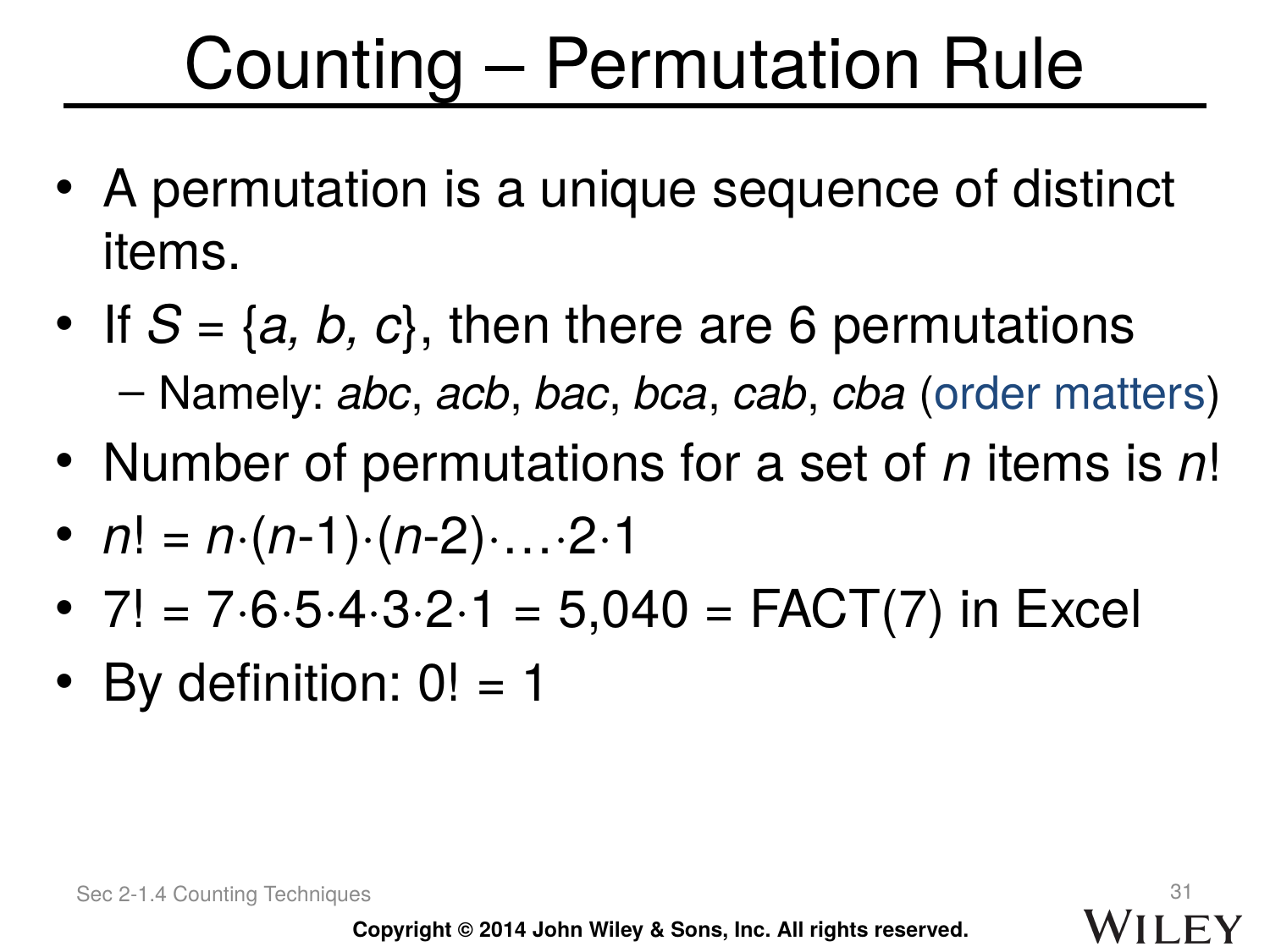

# Counting – Permutation Rule
A permutation is a unique sequence of distinct items.
If S = {a, b, c}, then there are 6 permutations
Namely: abc, acb, bac, bca, cab, cba (order matters)
Number of permutations for a set of n items is n!
n! = n·(n-1)·(n-2)·…·2·1
7! = 7·6·5·4·3·2·1 = 5,040 = FACT(7) in Excel
By definition: 0! = 1
Sec 2-1.4 Counting Techniques
31